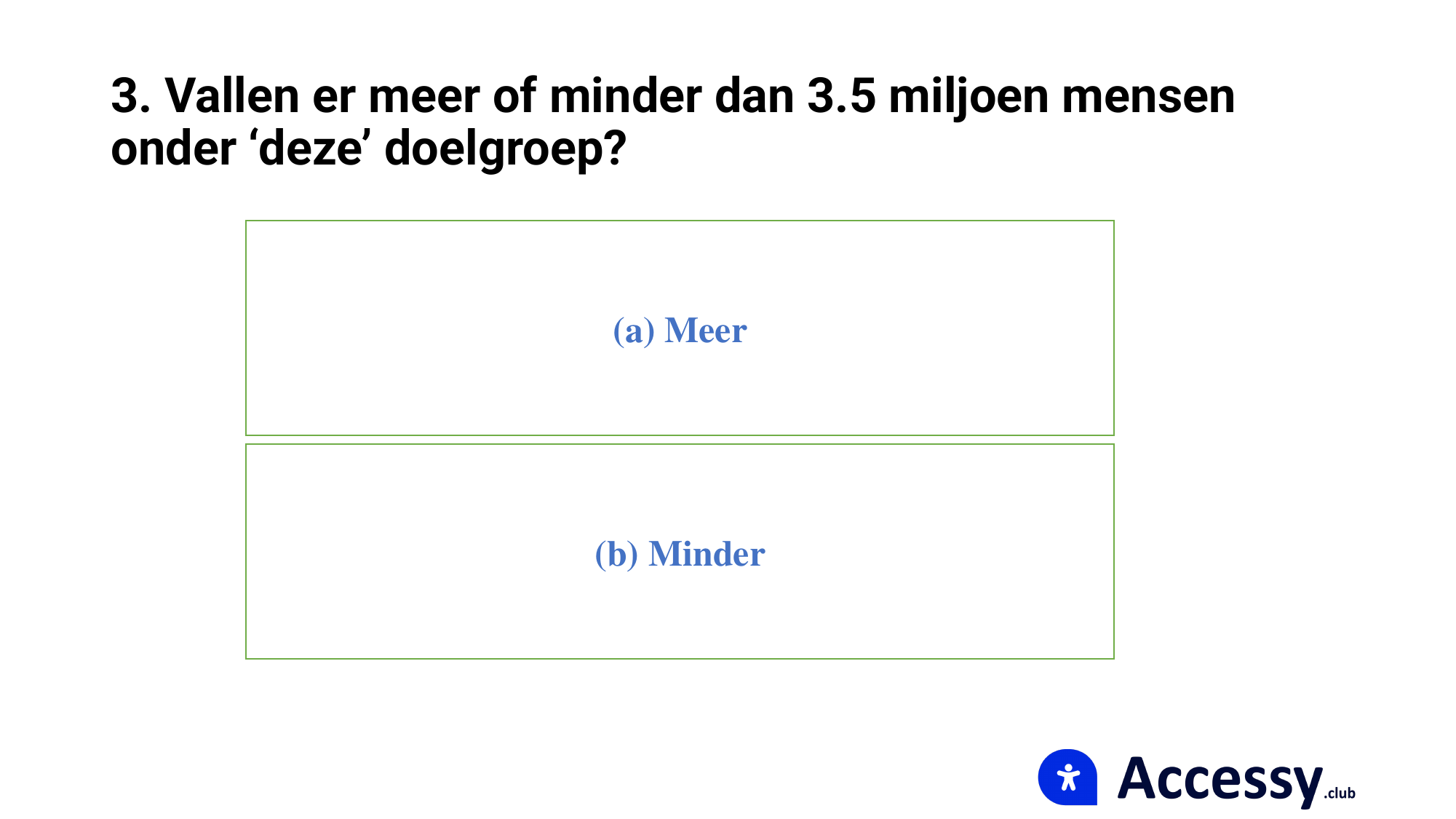

# 3. Vallen er meer of minder dan 3.5 miljoen mensen onder ‘deze’ doelgroep?
(a) Meer
(b) Minder